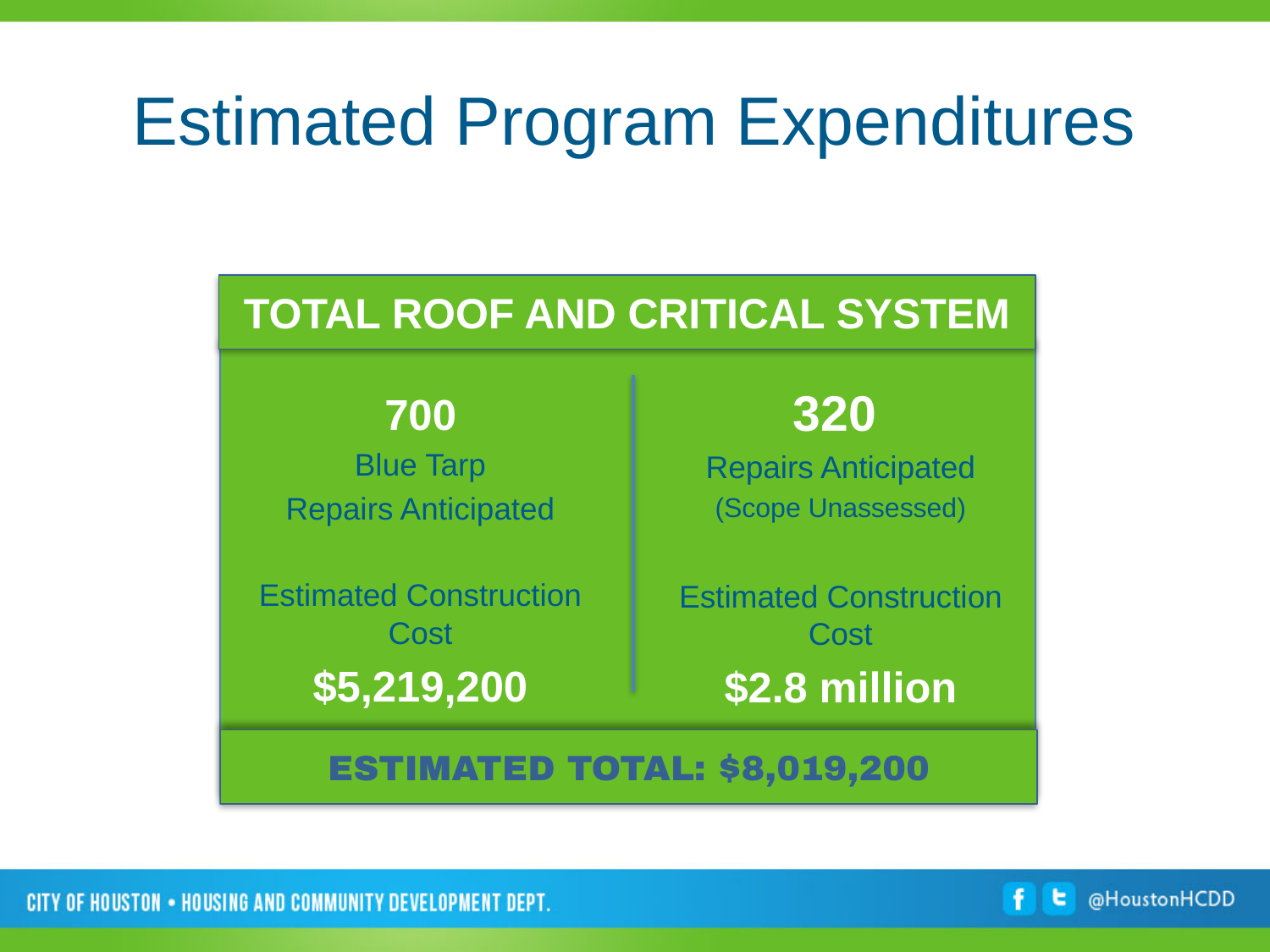

# Estimated Program Expenditures
TOTAL ROOF AND CRITICAL SYSTEM

320
Repairs Anticipated
(Scope Unassessed)

Estimated Construction Cost
$2.8 million
700
Blue Tarp
Repairs Anticipated

Estimated Construction Cost
$5,219,200
ESTIMATED TOTAL: $8,019,200